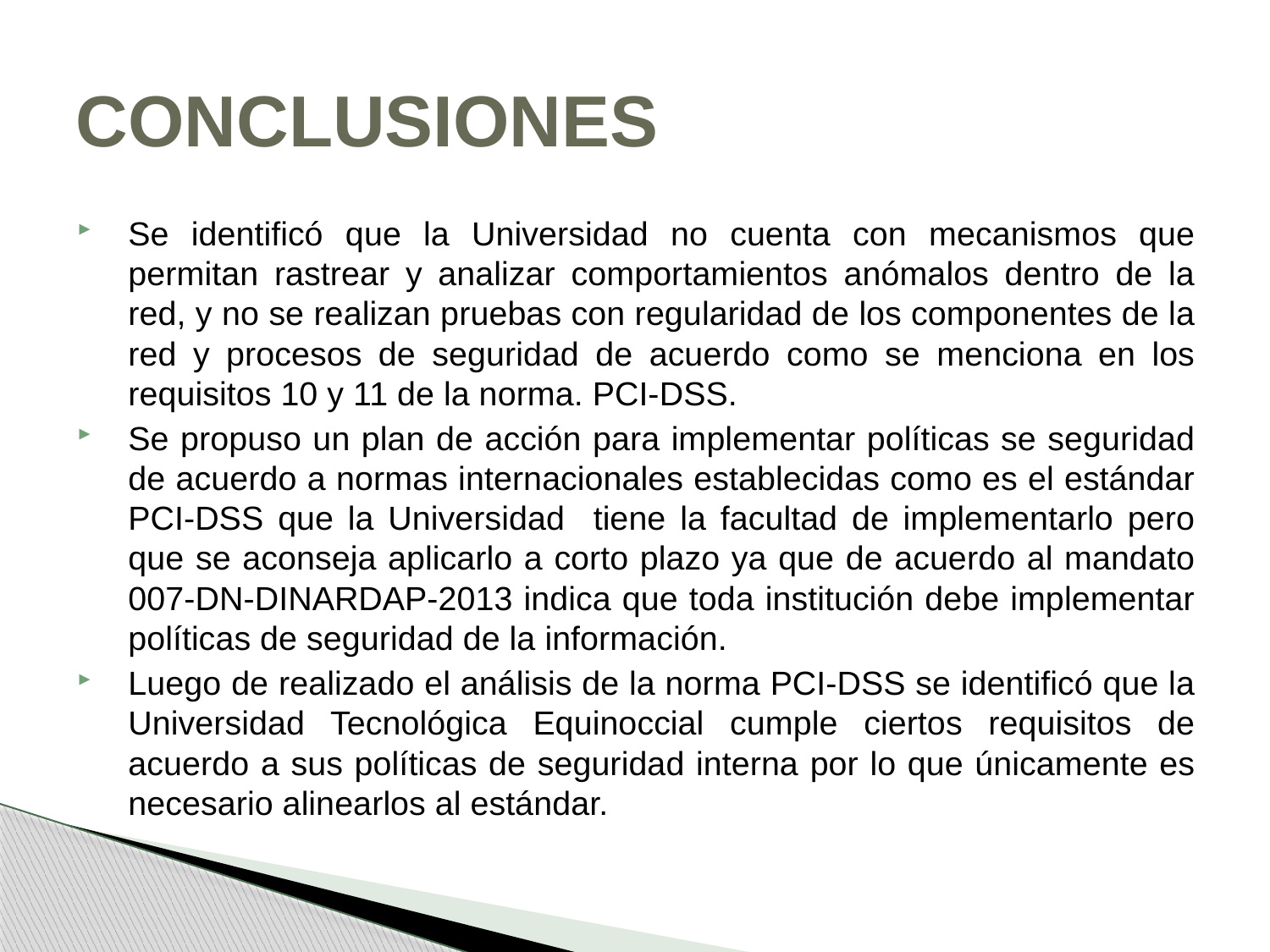

# CONCLUSIONES
Se identificó que la Universidad no cuenta con mecanismos que permitan rastrear y analizar comportamientos anómalos dentro de la red, y no se realizan pruebas con regularidad de los componentes de la red y procesos de seguridad de acuerdo como se menciona en los requisitos 10 y 11 de la norma. PCI-DSS.
Se propuso un plan de acción para implementar políticas se seguridad de acuerdo a normas internacionales establecidas como es el estándar PCI-DSS que la Universidad  tiene la facultad de implementarlo pero que se aconseja aplicarlo a corto plazo ya que de acuerdo al mandato 007-DN-DINARDAP-2013 indica que toda institución debe implementar políticas de seguridad de la información.
Luego de realizado el análisis de la norma PCI-DSS se identificó que la Universidad Tecnológica Equinoccial cumple ciertos requisitos de acuerdo a sus políticas de seguridad interna por lo que únicamente es necesario alinearlos al estándar.